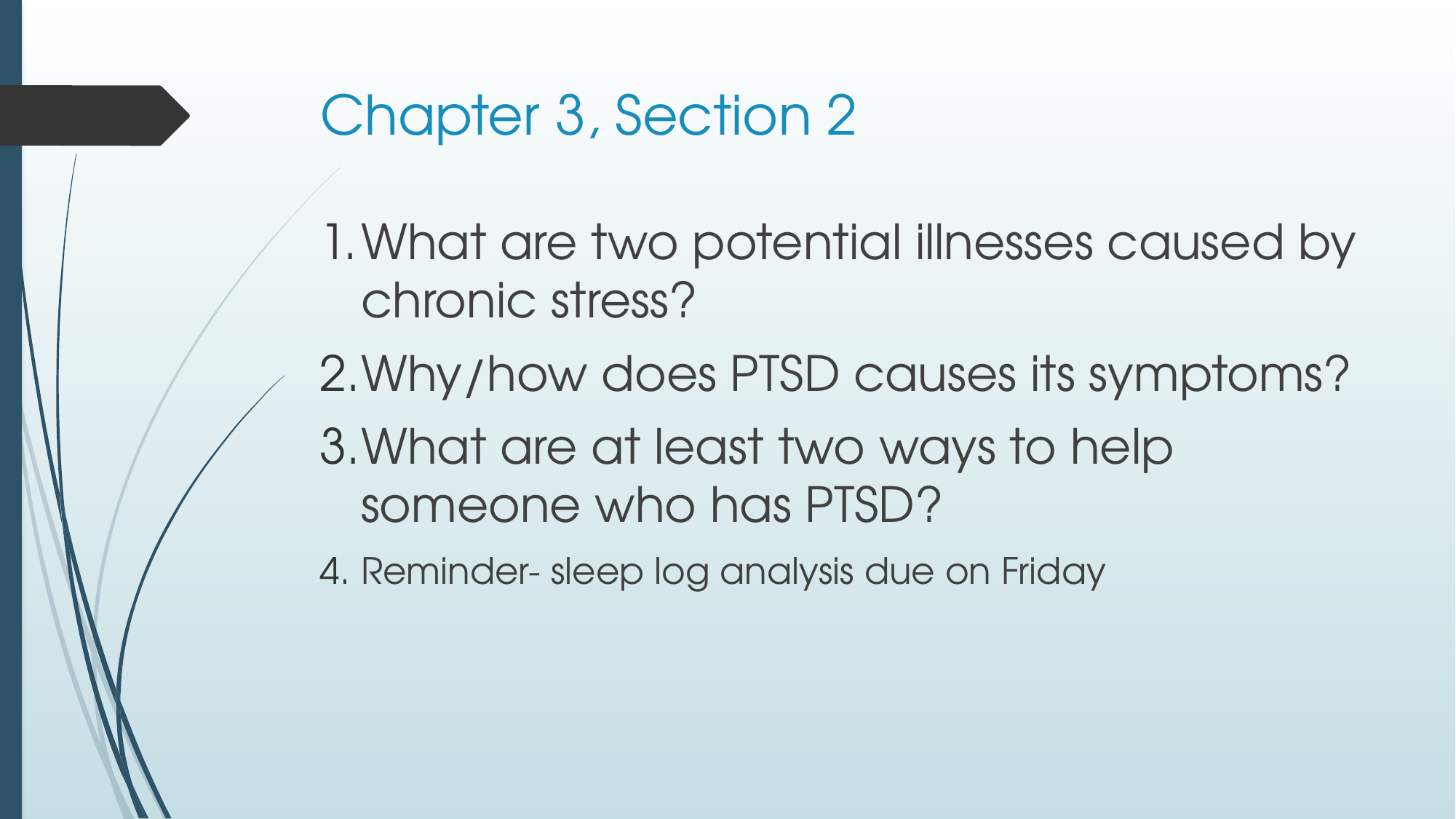

# Chapter 3, Section 2
What are two potential illnesses caused by chronic stress?
Why/how does PTSD causes its symptoms?
What are at least two ways to help someone who has PTSD?
Reminder- sleep log analysis due on Friday